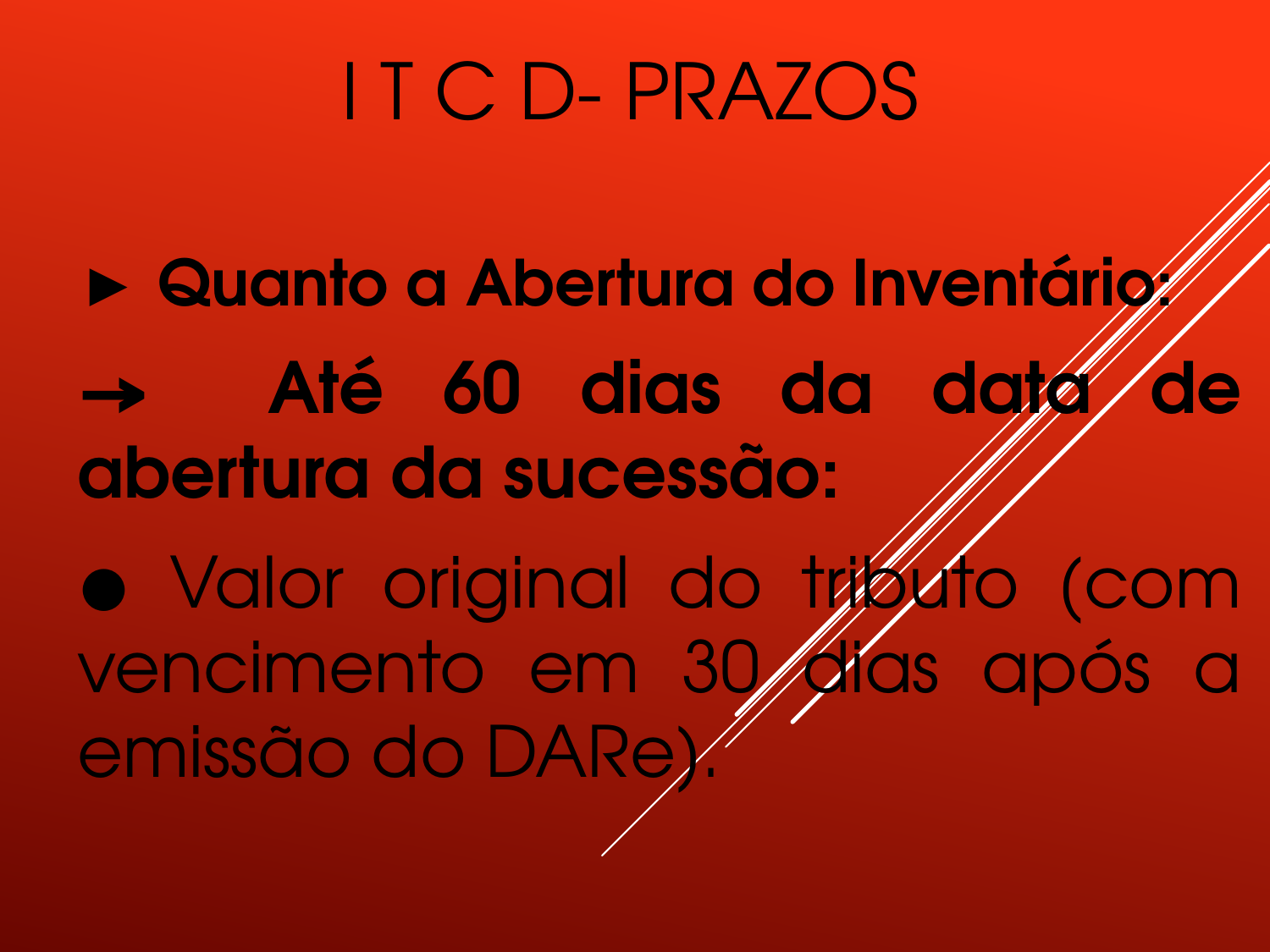

# I T C D- PRAZOS
► Quanto a Abertura do Inventário:
→  Até 60 dias da data de abertura da sucessão:
● Valor original do tributo (com vencimento em 30 dias após a emissão do DARe).